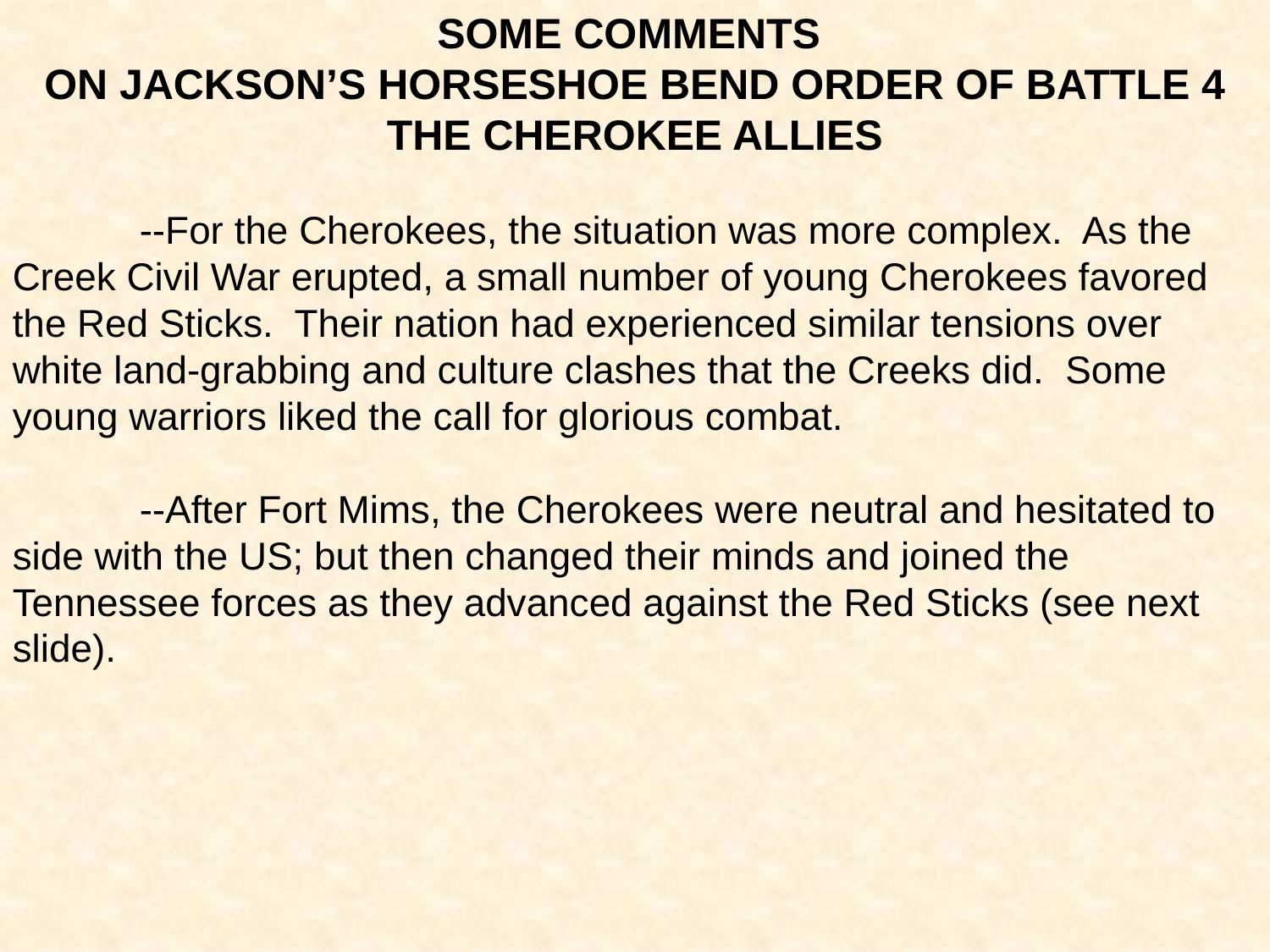

SOME COMMENTS
ON JACKSON’S HORSESHOE BEND ORDER OF BATTLE 4
THE CHEROKEE ALLIES

	--For the Cherokees, the situation was more complex.  As the Creek Civil War erupted, a small number of young Cherokees favored the Red Sticks.  Their nation had experienced similar tensions over white land-grabbing and culture clashes that the Creeks did.  Some young warriors liked the call for glorious combat.

	--After Fort Mims, the Cherokees were neutral and hesitated to side with the US; but then changed their minds and joined the Tennessee forces as they advanced against the Red Sticks (see next slide).